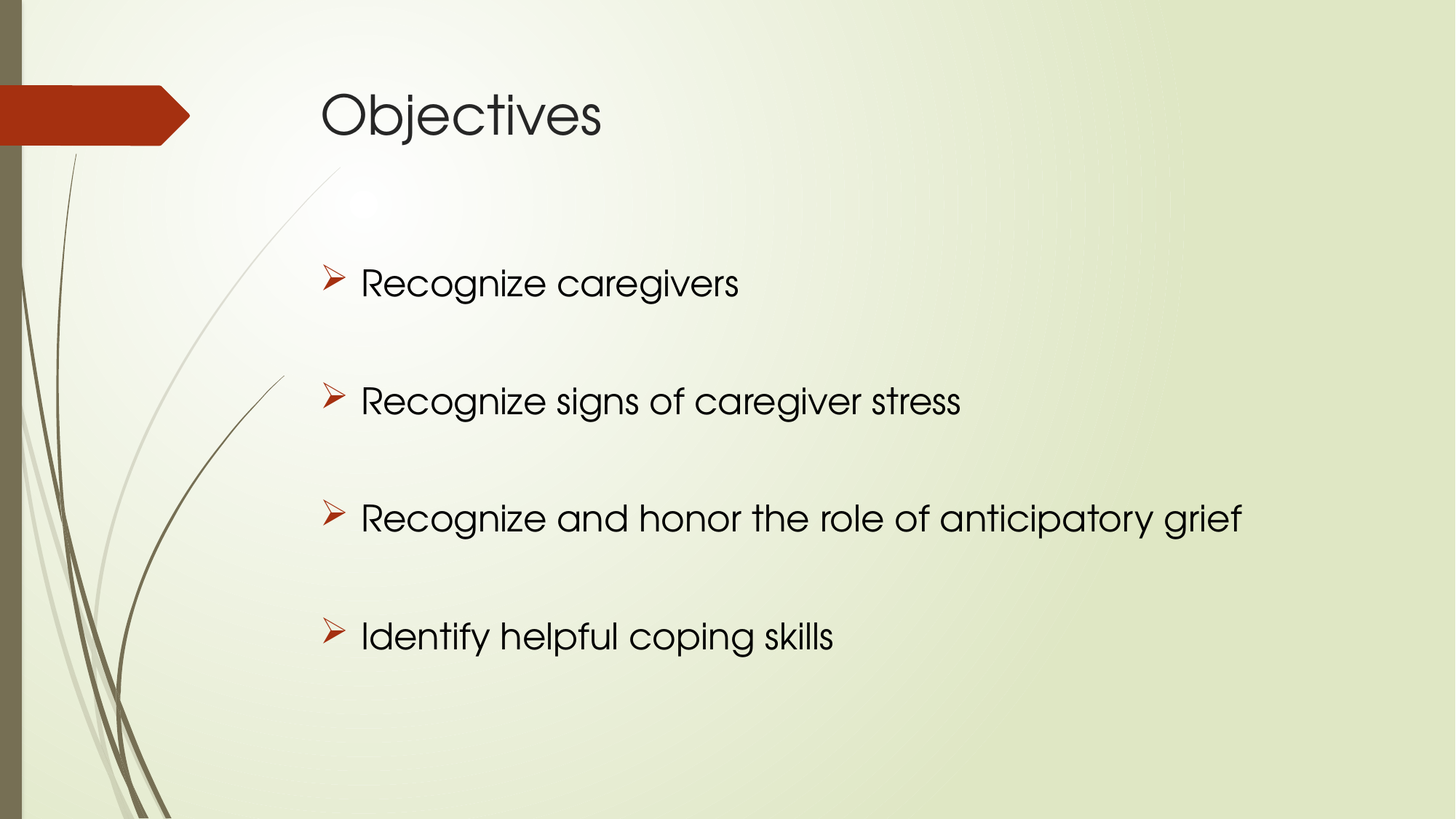

# Objectives
Recognize caregivers

Recognize signs of caregiver stress

Recognize and honor the role of anticipatory grief

Identify helpful coping skills